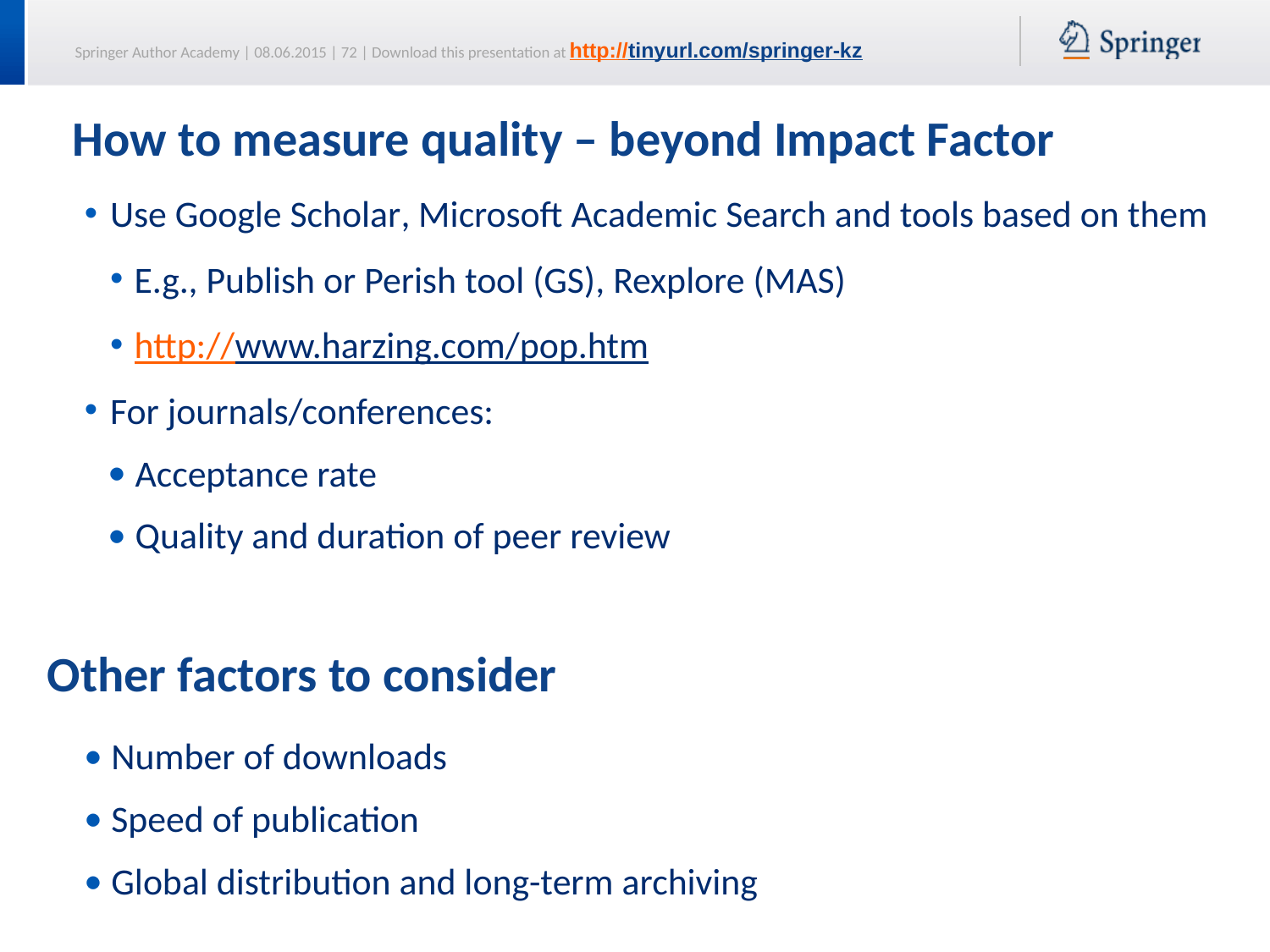

# How to measure quality – beyond Impact Factor
Use Google Scholar, Microsoft Academic Search and tools based on them
E.g., Publish or Perish tool (GS), Rexplore (MAS)
http://www.harzing.com/pop.htm
For journals/conferences:
Acceptance rate
Quality and duration of peer review
Other factors to consider
Number of downloads
Speed of publication
Global distribution and long-term archiving